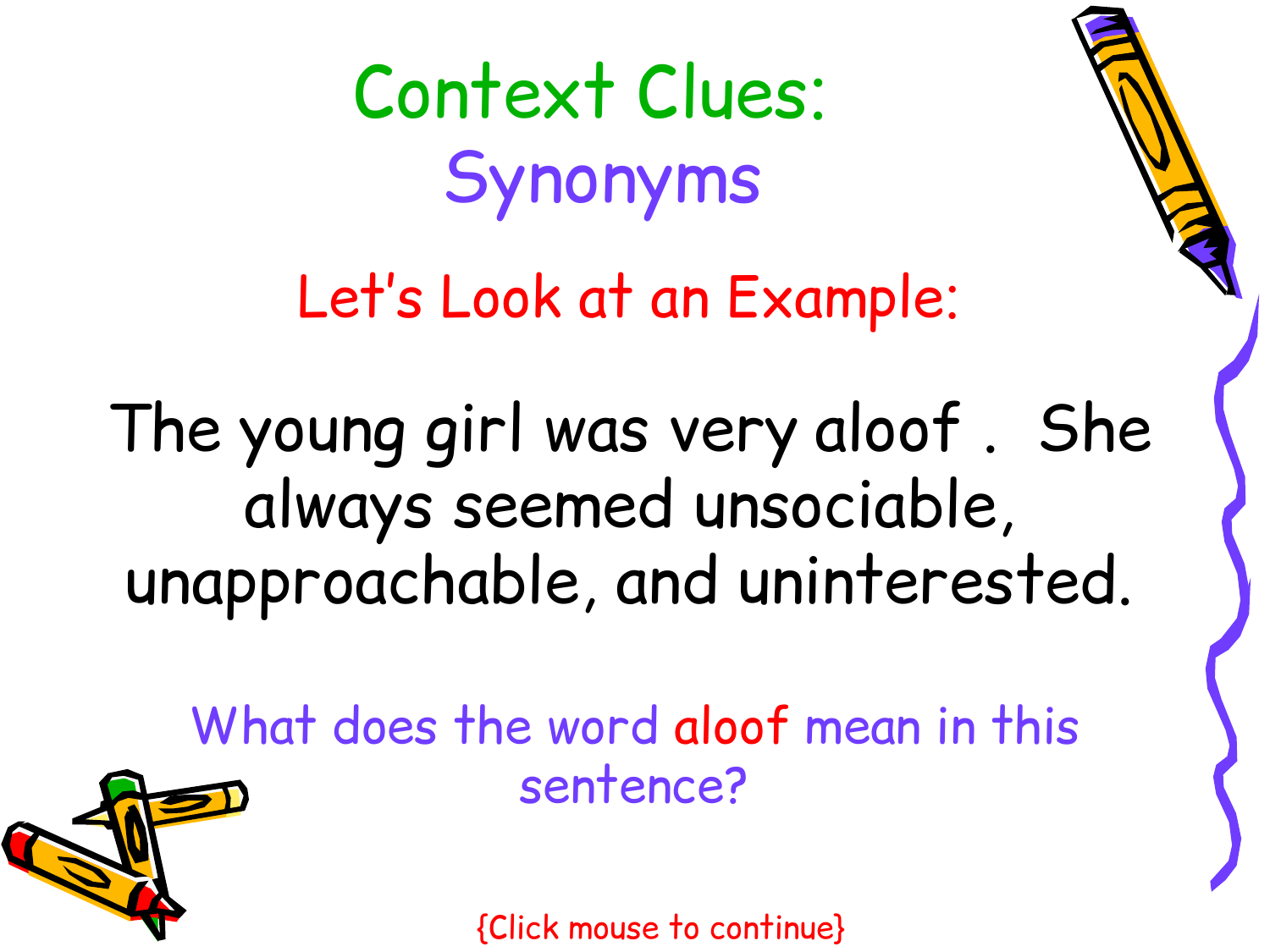

# Context Clues: Synonyms
Let’s Look at an Example:
The young girl was very	      .  She always seemed unsociable, unapproachable, and uninterested.
aloof
What does the word aloof mean in this sentence?
{Click mouse to continue}